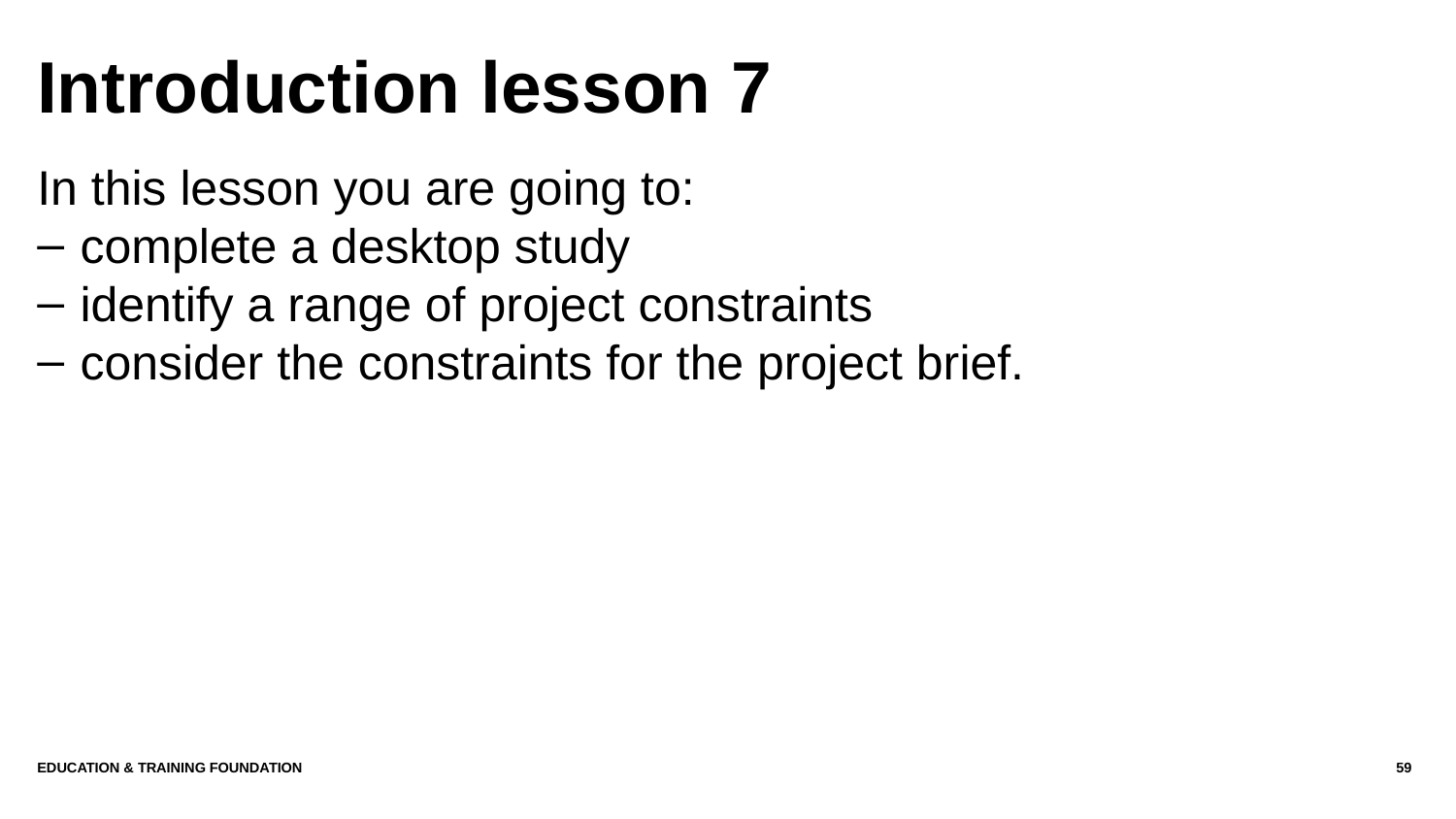

# Introduction lesson 7
In this lesson you are going to:
complete a desktop study
identify a range of project constraints
consider the constraints for the project brief.

Education & Training Foundation
59